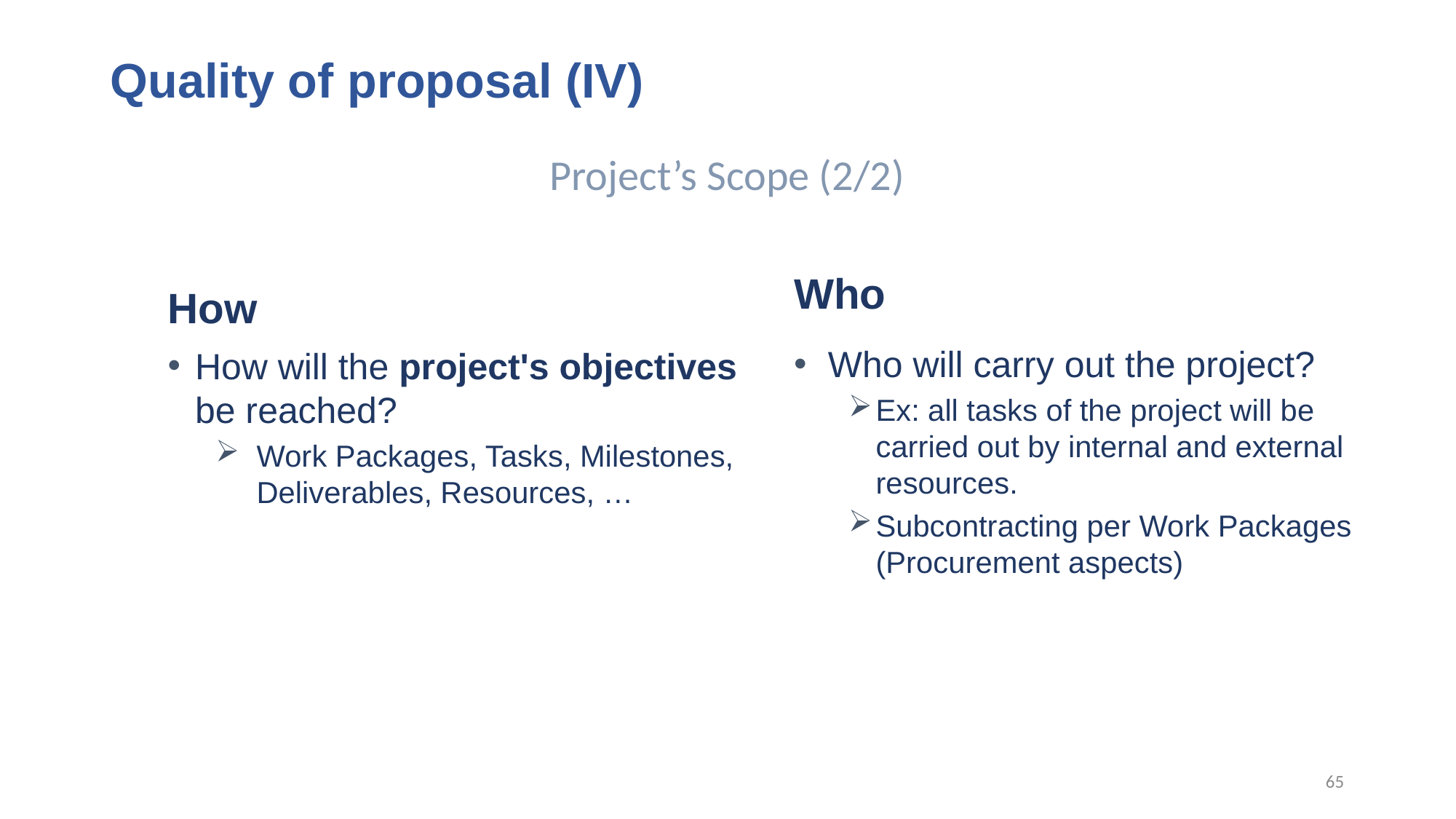

# Quality of proposal (IV)
Project’s Scope (2/2)
Who
How
Who will carry out the project?
Ex: all tasks of the project will be carried out by internal and external resources.
Subcontracting per Work Packages (Procurement aspects)

How will the project's objectives be reached?
Work Packages, Tasks, Milestones, Deliverables, Resources, …
65